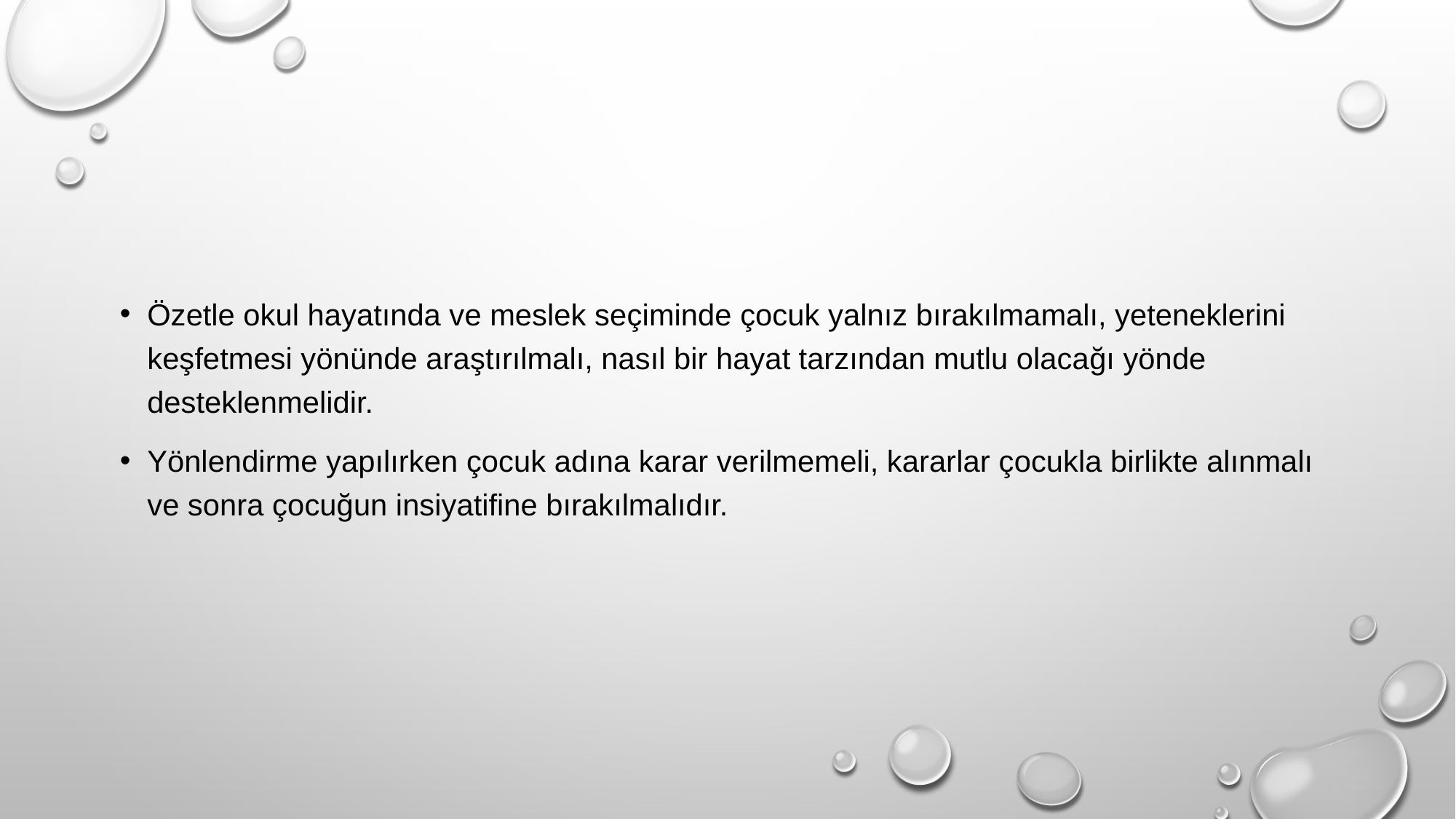

#
Özetle okul hayatında ve meslek seçiminde çocuk yalnız bırakılmamalı, yeteneklerini keşfetmesi yönünde araştırılmalı, nasıl bir hayat tarzından mutlu olacağı yönde desteklenmelidir.
Yönlendirme yapılırken çocuk adına karar verilmemeli, kararlar çocukla birlikte alınmalı ve sonra çocuğun insiyatifine bırakılmalıdır.